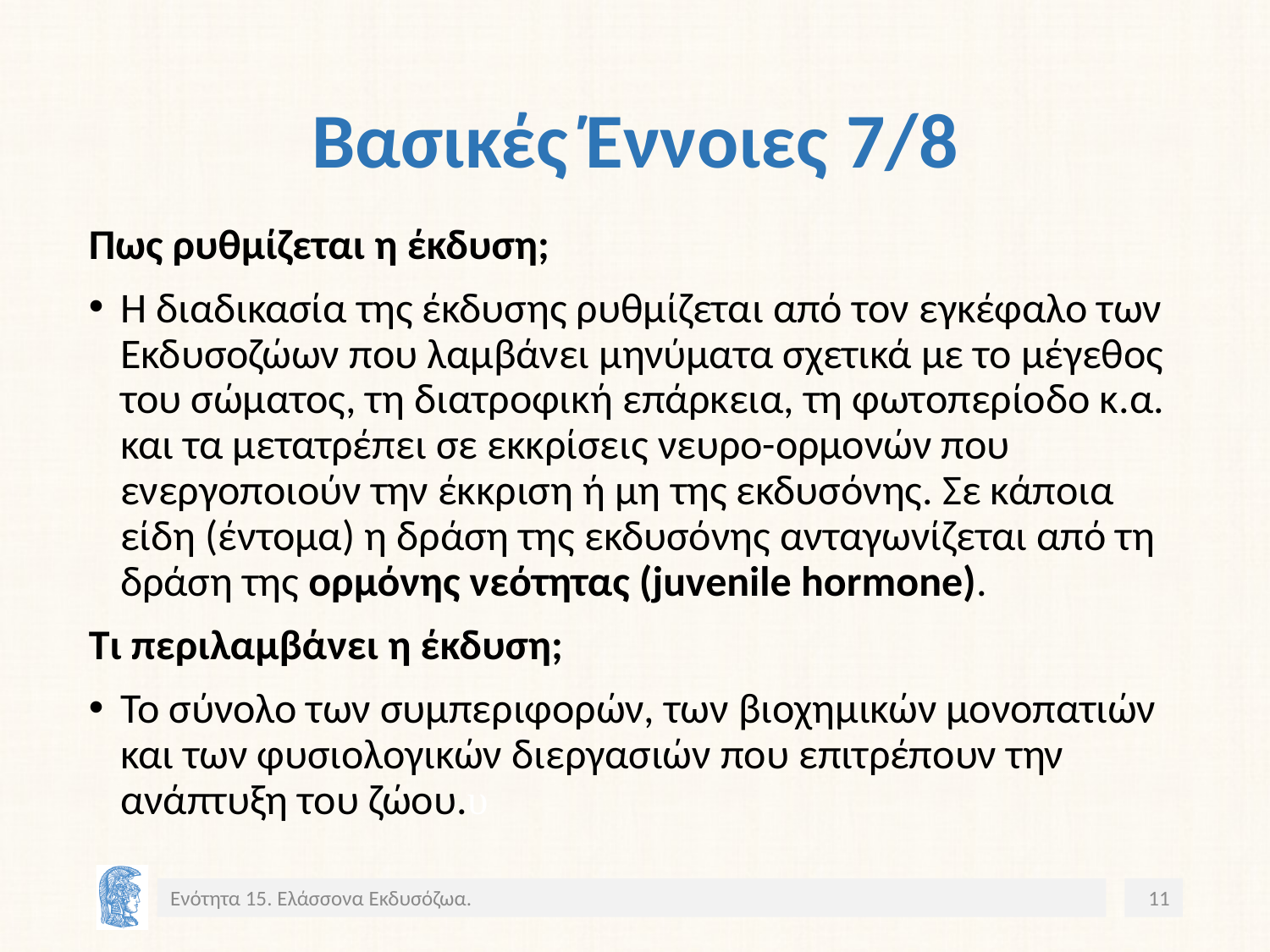

# Βασικές Έννοιες 7/8
Πως ρυθμίζεται η έκδυση;
Η διαδικασία της έκδυσης ρυθμίζεται από τον εγκέφαλο των Εκδυσοζώων που λαμβάνει μηνύματα σχετικά με το μέγεθος του σώματος, τη διατροφική επάρκεια, τη φωτοπερίοδο κ.α. και τα μετατρέπει σε εκκρίσεις νευρο-ορμονών που ενεργοποιούν την έκκριση ή μη της εκδυσόνης. Σε κάποια είδη (έντομα) η δράση της εκδυσόνης ανταγωνίζεται από τη δράση της ορμόνης νεότητας (juvenile hormone).
Τι περιλαμβάνει η έκδυση;
Το σύνολο των συμπεριφορών, των βιοχημικών μονοπατιών και των φυσιολογικών διεργασιών που επιτρέπουν την ανάπτυξη του ζώου.υ
Ενότητα 15. Ελάσσονα Εκδυσόζωα.
11